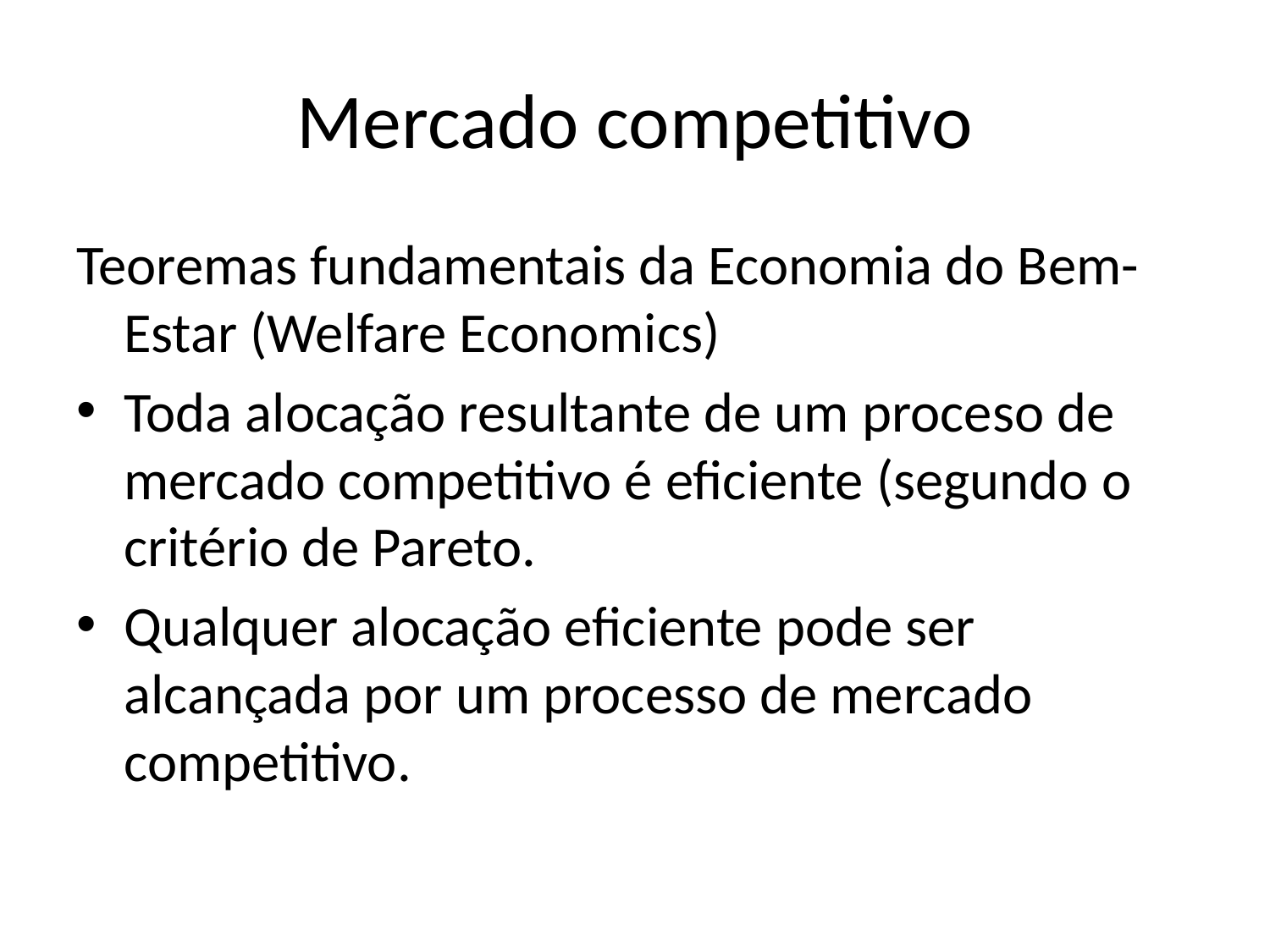

# Mercado competitivo
Teoremas fundamentais da Economia do Bem-Estar (Welfare Economics)
Toda alocação resultante de um proceso de mercado competitivo é eficiente (segundo o critério de Pareto.
Qualquer alocação eficiente pode ser alcançada por um processo de mercado competitivo.